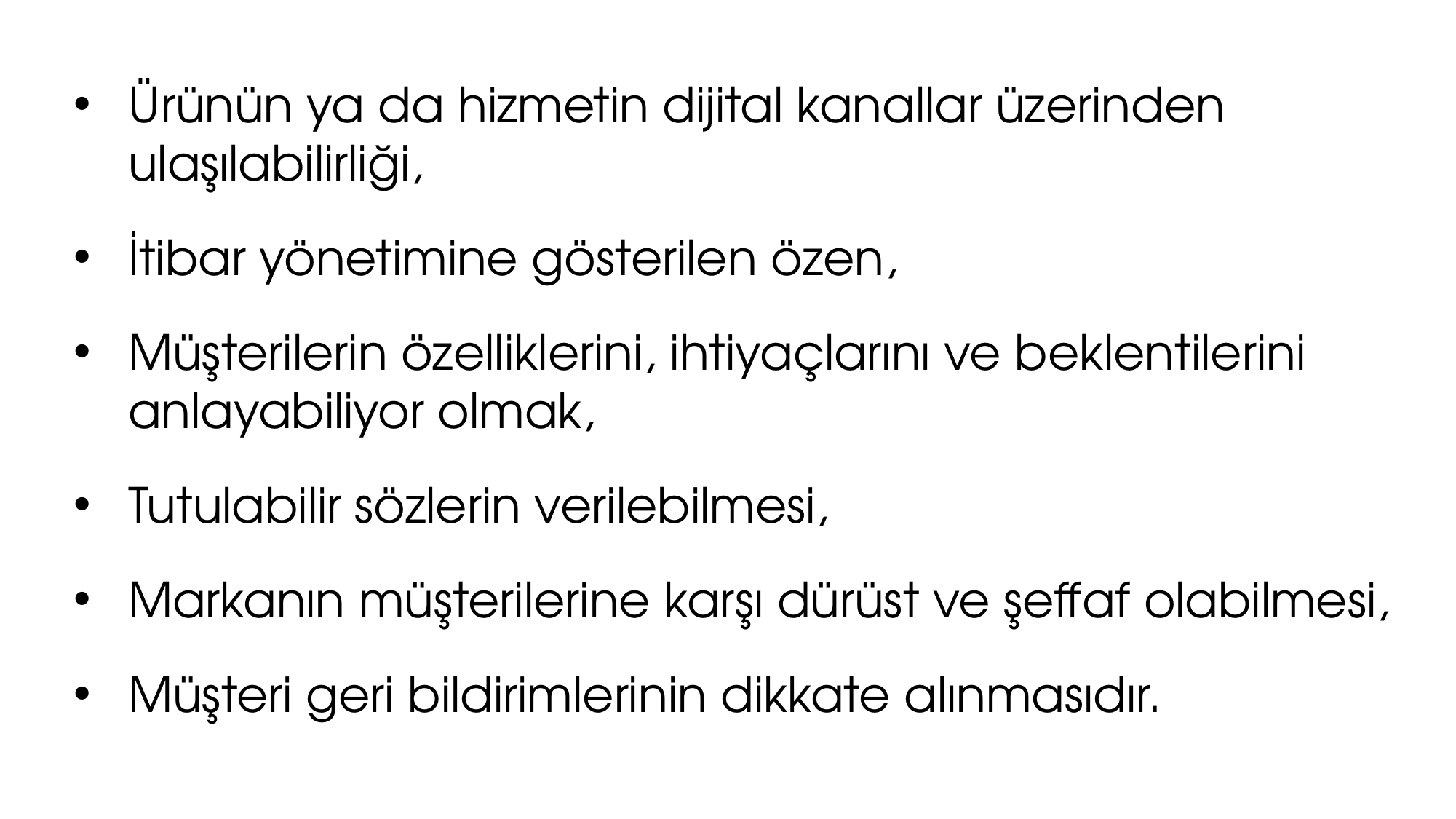

Ürünün ya da hizmetin dijital kanallar üzerinden ulaşılabilirliği,
İtibar yönetimine gösterilen özen,
Müşterilerin özelliklerini, ihtiyaçlarını ve beklentilerini anlayabiliyor olmak,
Tutulabilir sözlerin verilebilmesi,
Markanın müşterilerine karşı dürüst ve şeffaf olabilmesi,
Müşteri geri bildirimlerinin dikkate alınmasıdır.

#